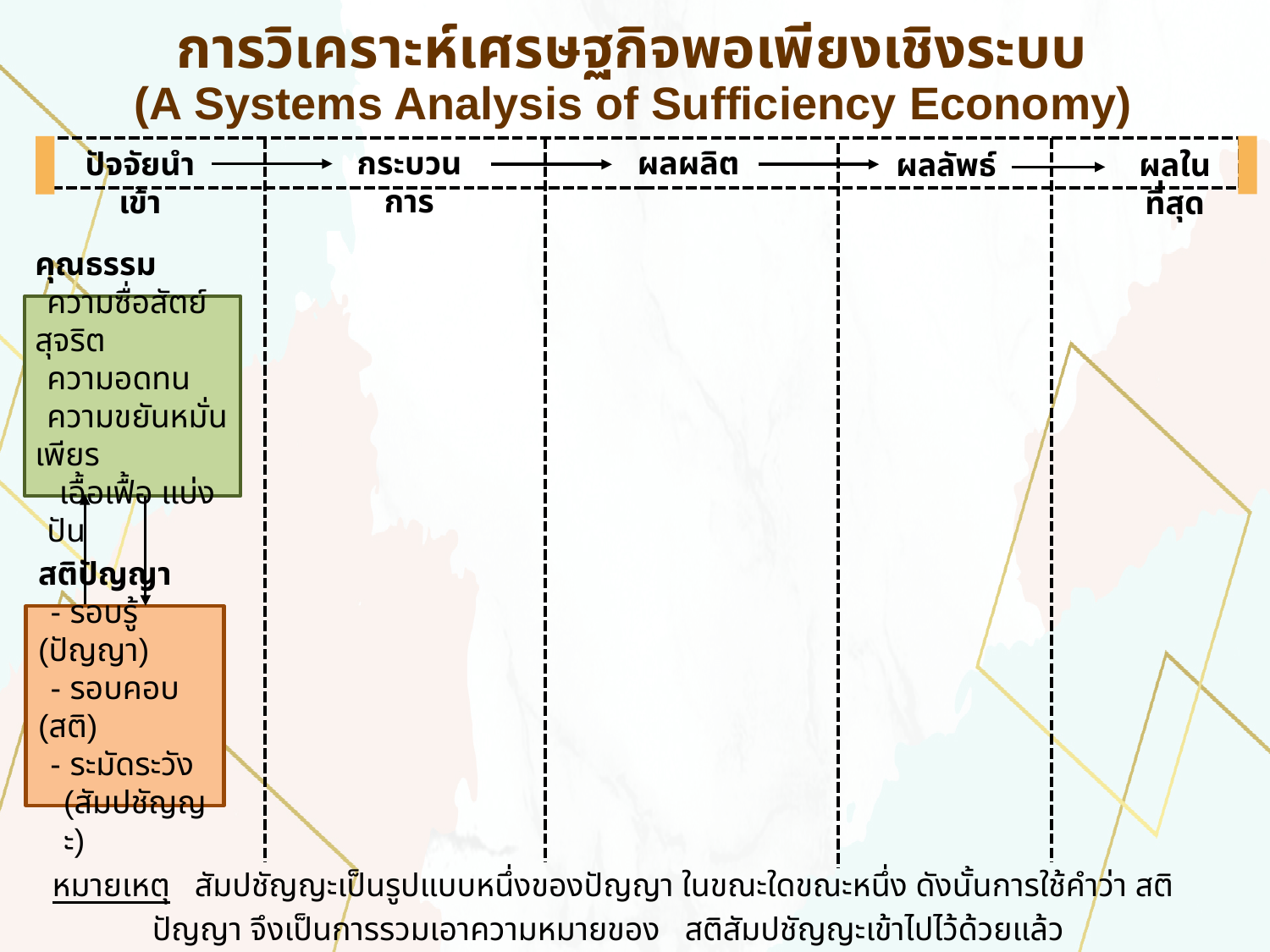

การวิเคราะห์เศรษฐกิจพอเพียงเชิงระบบ
(A Systems Analysis of Sufficiency Economy)

กระบวนการ
ผลผลิต
ปัจจัยนำเข้า
ผลในที่สุด
ผลลัพธ์
คุณธรรม
ความซื่อสัตย์ สุจริต
ความอดทน
ความขยันหมั่นเพียร
เอื้อเฟื้อ แบ่งปัน
สติปัญญา
- รอบรู้ (ปัญญา)
- รอบคอบ (สติ)
- ระมัดระวัง
(สัมปชัญญะ)
หมายเหตุ   สัมปชัญญะเป็นรูปแบบหนึ่งของปัญญา ในขณะใดขณะหนึ่ง ดังนั้นการใช้คำว่า สติปัญญา จึงเป็นการรวมเอาความหมายของ   สติสัมปชัญญะเข้าไปไว้ด้วยแล้ว